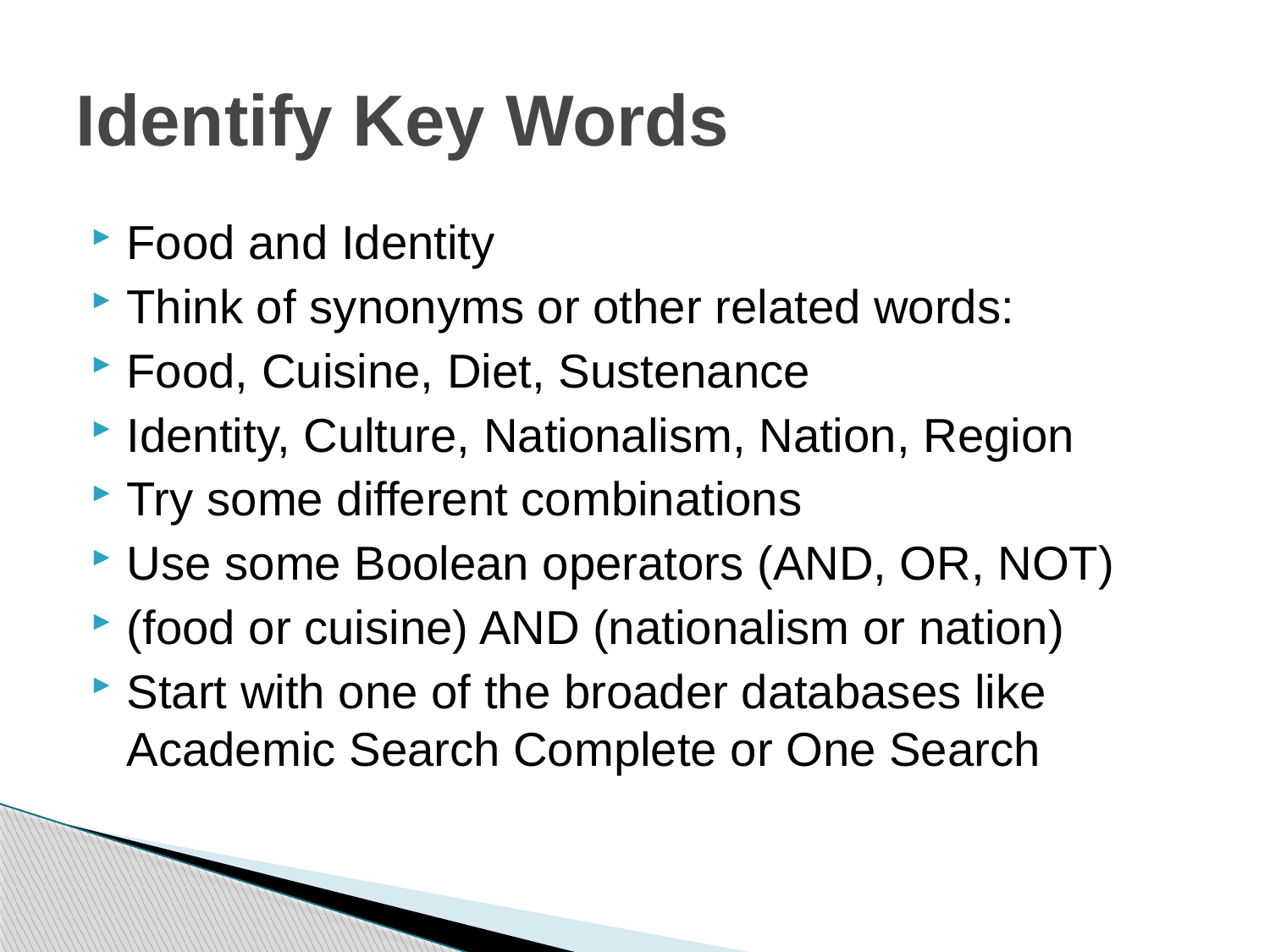

# Identify Key Words
Food and Identity
Think of synonyms or other related words:
Food, Cuisine, Diet, Sustenance
Identity, Culture, Nationalism, Nation, Region
Try some different combinations
Use some Boolean operators (AND, OR, NOT)
(food or cuisine) AND (nationalism or nation)
Start with one of the broader databases like Academic Search Complete or One Search